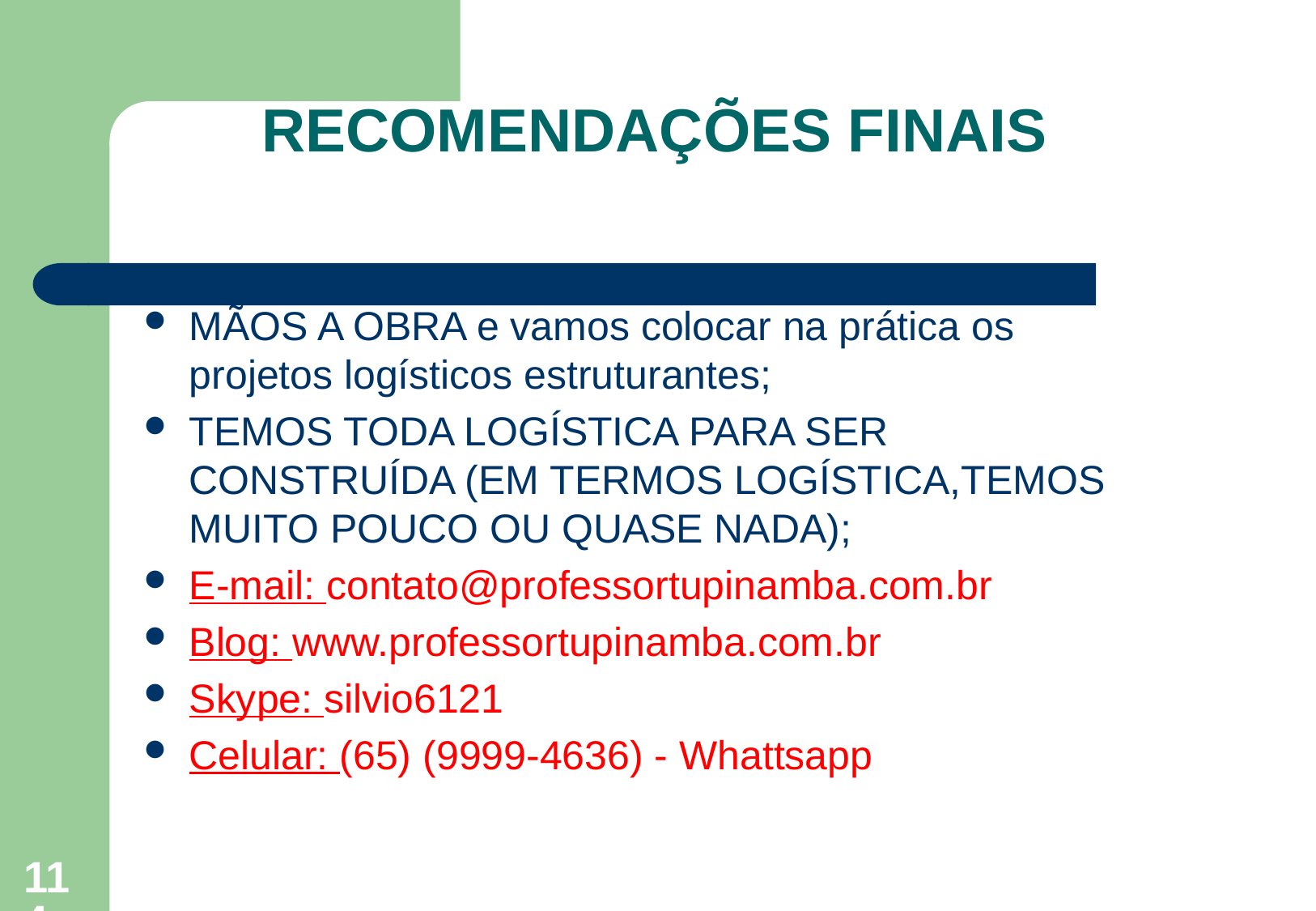

# RECOMENDAÇÕES FINAIS
MÃOS A OBRA e vamos colocar na prática os projetos logísticos estruturantes;
TEMOS TODA LOGÍSTICA PARA SER CONSTRUÍDA (EM TERMOS LOGÍSTICA,TEMOS MUITO POUCO OU QUASE NADA);
E-mail: contato@professortupinamba.com.br
Blog: www.professortupinamba.com.br
Skype: silvio6121
Celular: (65) (9999-4636) - Whattsapp

114